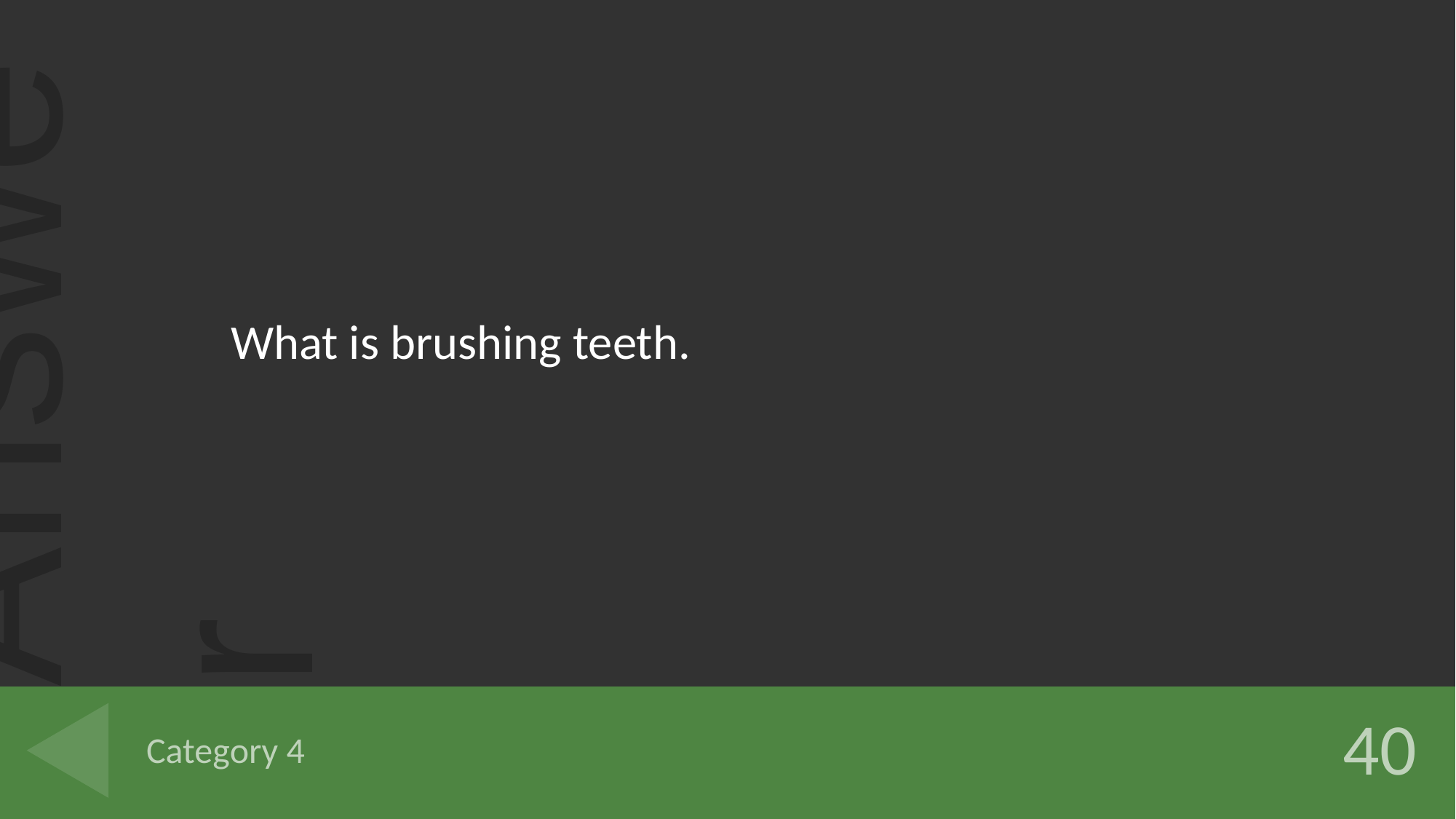

What is brushing teeth.
# Category 4
40